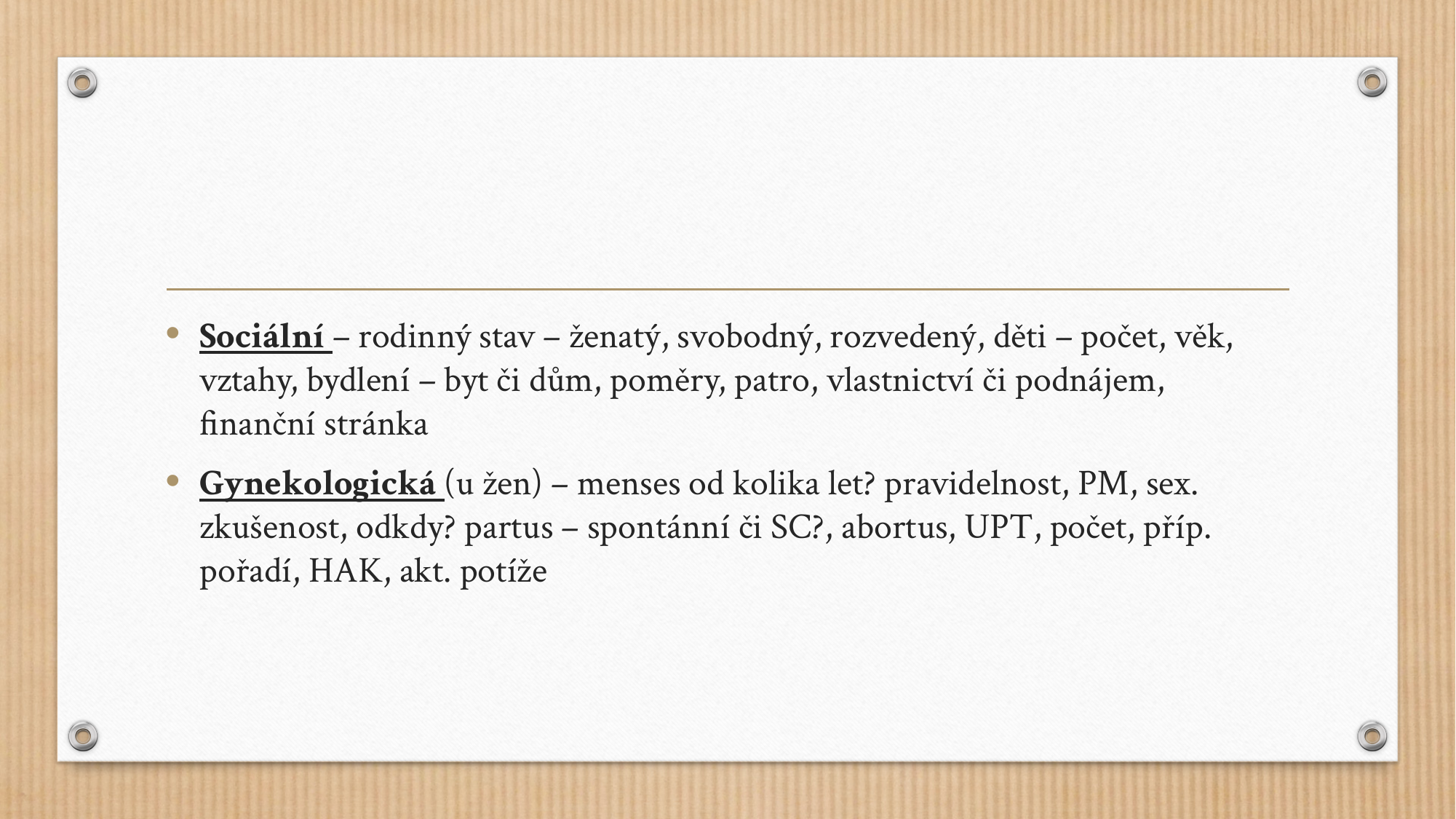

#
Sociální – rodinný stav – ženatý, svobodný, rozvedený, děti – počet, věk, vztahy, bydlení – byt či dům, poměry, patro, vlastnictví či podnájem, finanční stránka
Gynekologická (u žen) – menses od kolika let? pravidelnost, PM, sex. zkušenost, odkdy? partus – spontánní či SC?, abortus, UPT, počet, příp. pořadí, HAK, akt. potíže